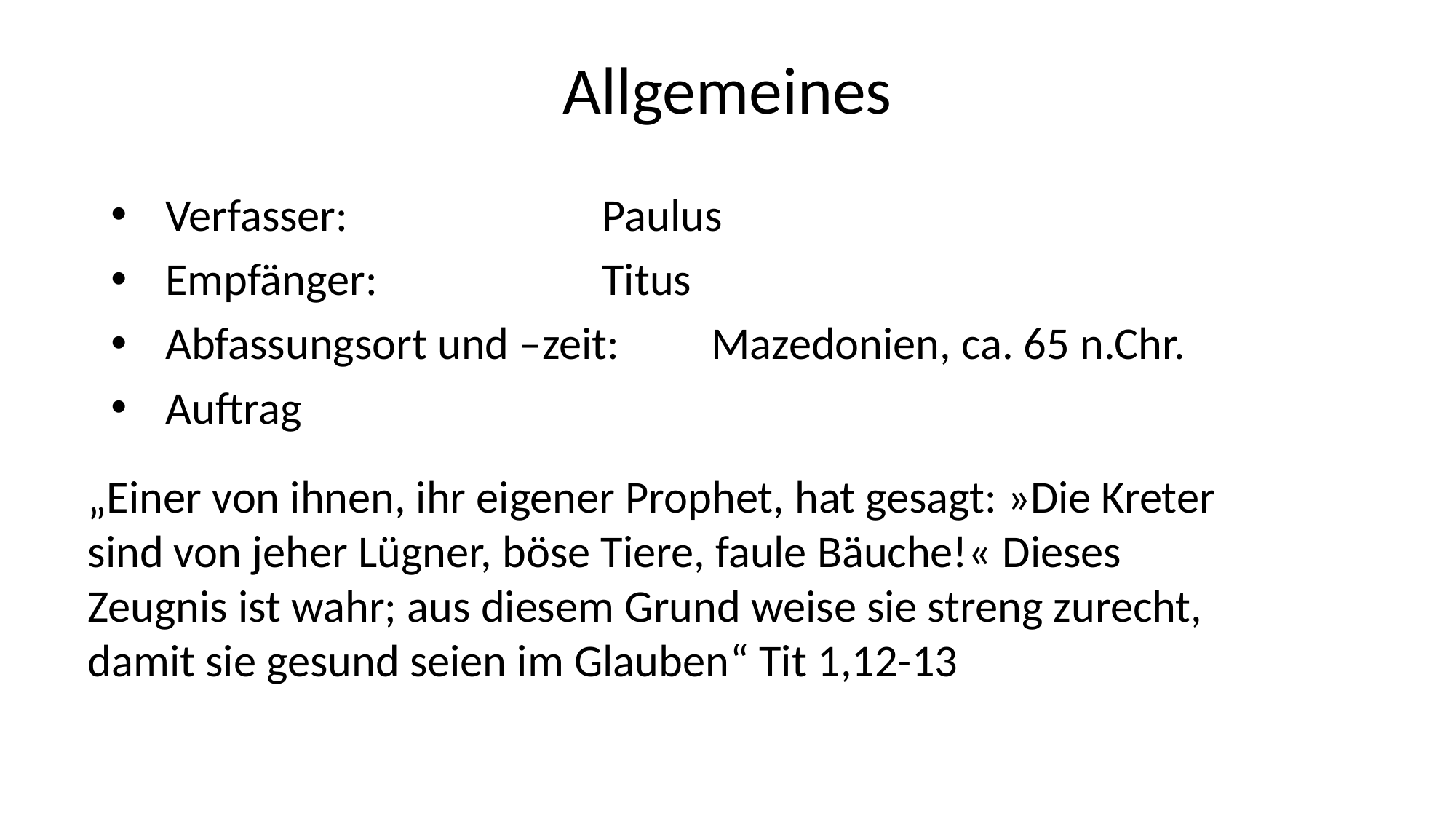

# Allgemeines
Verfasser:			Paulus
Empfänger:			Titus
Abfassungsort und –zeit:	Mazedonien, ca. 65 n.Chr.
Auftrag
„Einer von ihnen, ihr eigener Prophet, hat gesagt: »Die Kreter sind von jeher Lügner, böse Tiere, faule Bäuche!« Dieses Zeugnis ist wahr; aus diesem Grund weise sie streng zurecht, damit sie gesund seien im Glauben“ Tit 1,12-13